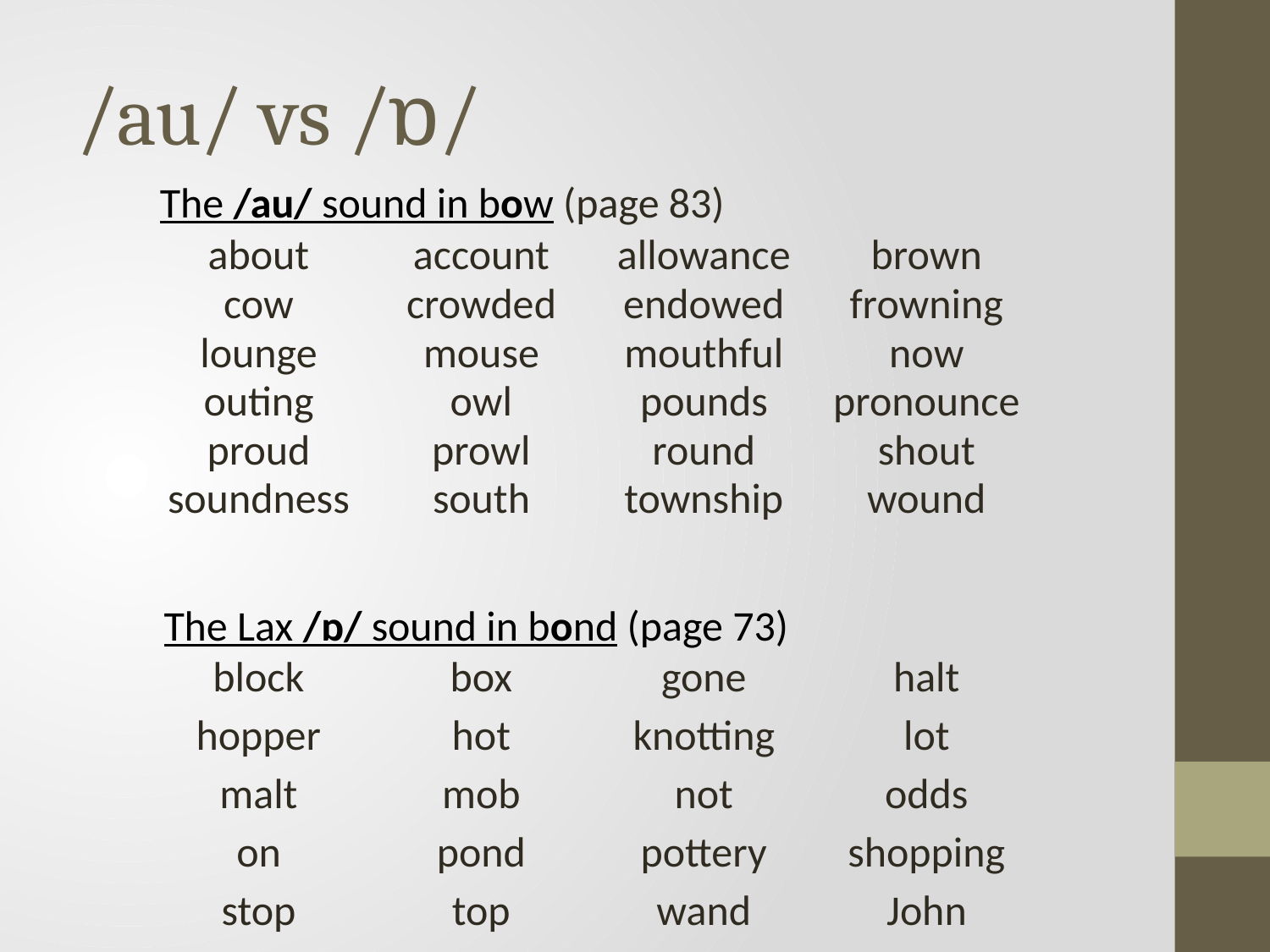

# /au/ vs /ɒ/
The /au/ sound in bow (page 83)
| about | account | allowance | brown |
| --- | --- | --- | --- |
| cow | crowded | endowed | frowning |
| lounge | mouse | mouthful | now |
| outing | owl | pounds | pronounce |
| proud | prowl | round | shout |
| soundness | south | township | wound |
The Lax /ɒ/ sound in bond (page 73)
| block | box | gone | halt |
| --- | --- | --- | --- |
| hopper | hot | knotting | lot |
| malt | mob | not | odds |
| on | pond | pottery | shopping |
| stop | top | wand | John |